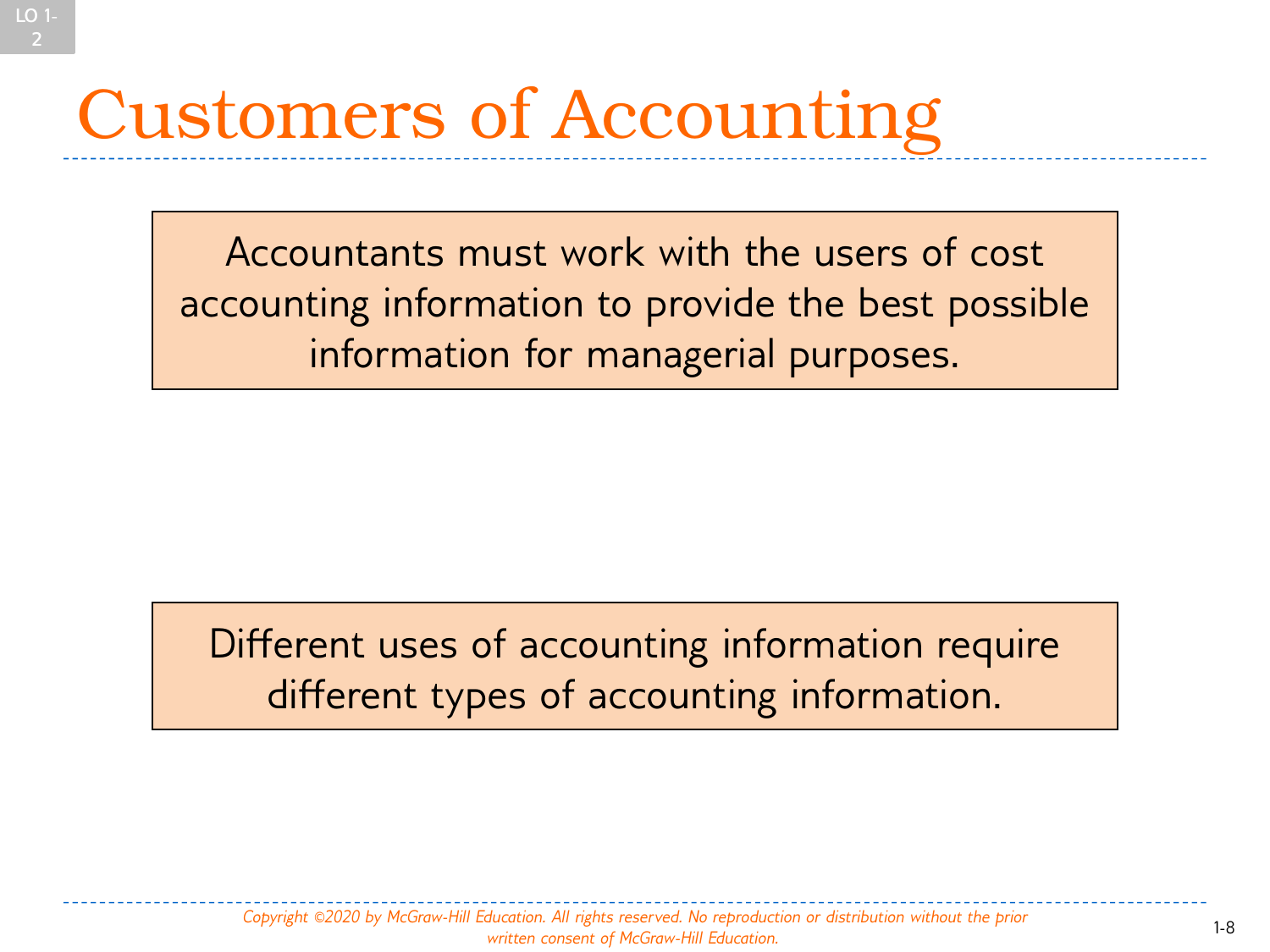

LO 1-2
# Customers of Accounting
Accountants must work with the users of cost accounting information to provide the best possible information for managerial purposes.
Different uses of accounting information require different types of accounting information.